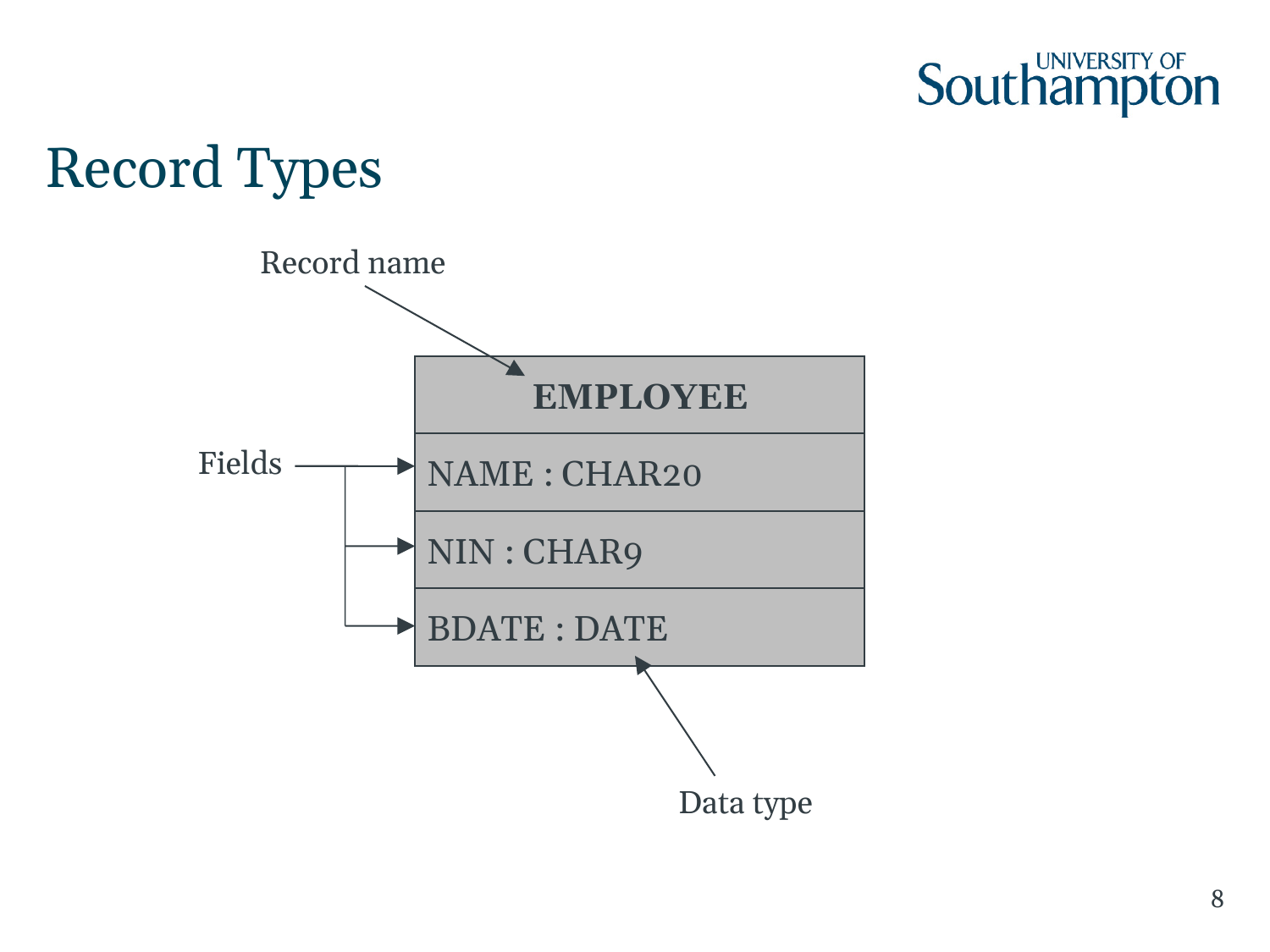

# Record Types
Record name

EMPLOYEE

NAME : CHAR20
NIN : CHAR9
BDATE : DATE
Fields

Data type
8